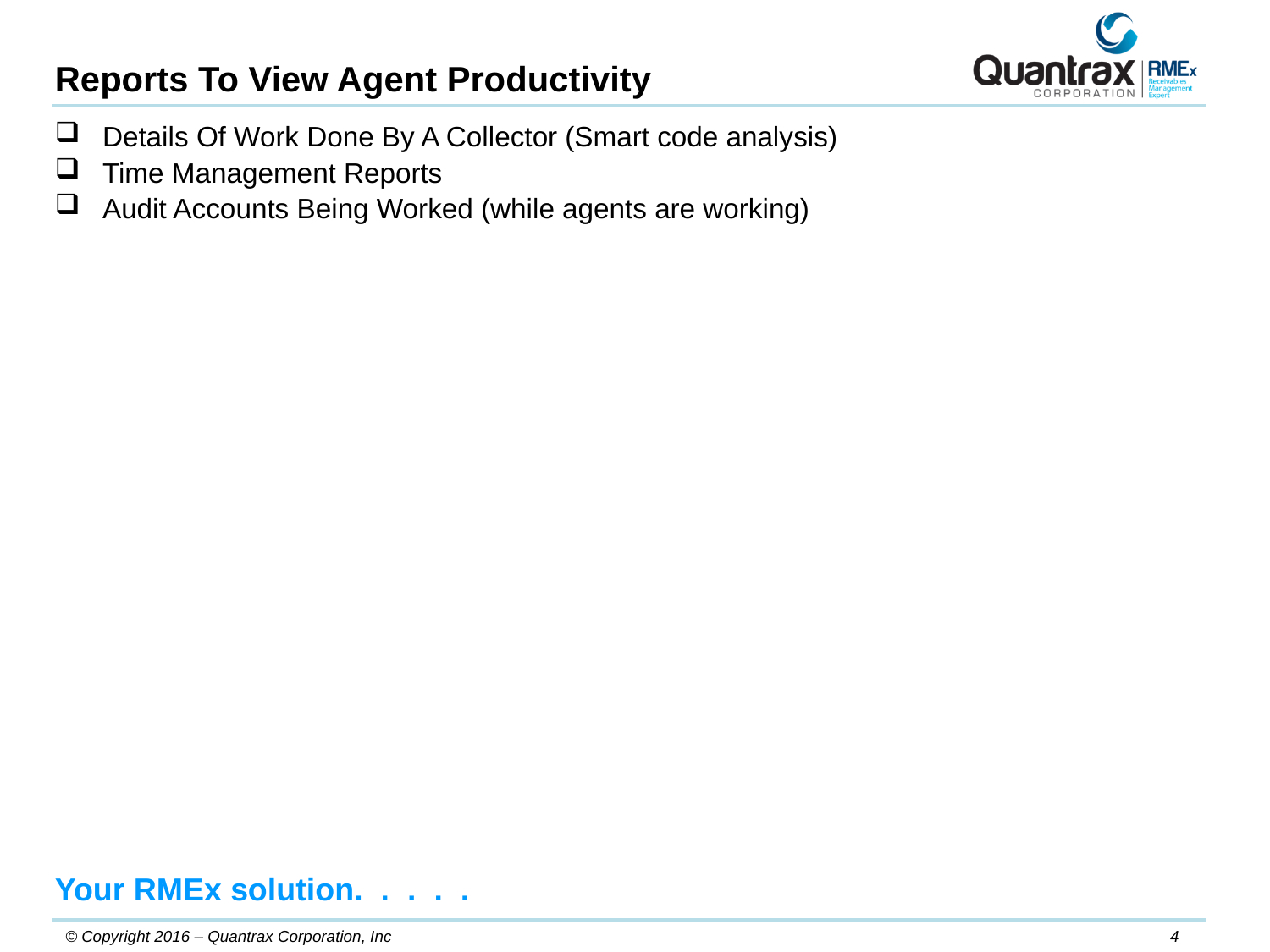

Reports To View Agent Productivity
Details Of Work Done By A Collector (Smart code analysis)
Time Management Reports
Audit Accounts Being Worked (while agents are working)

Your RMEx solution.  .  .  .  .